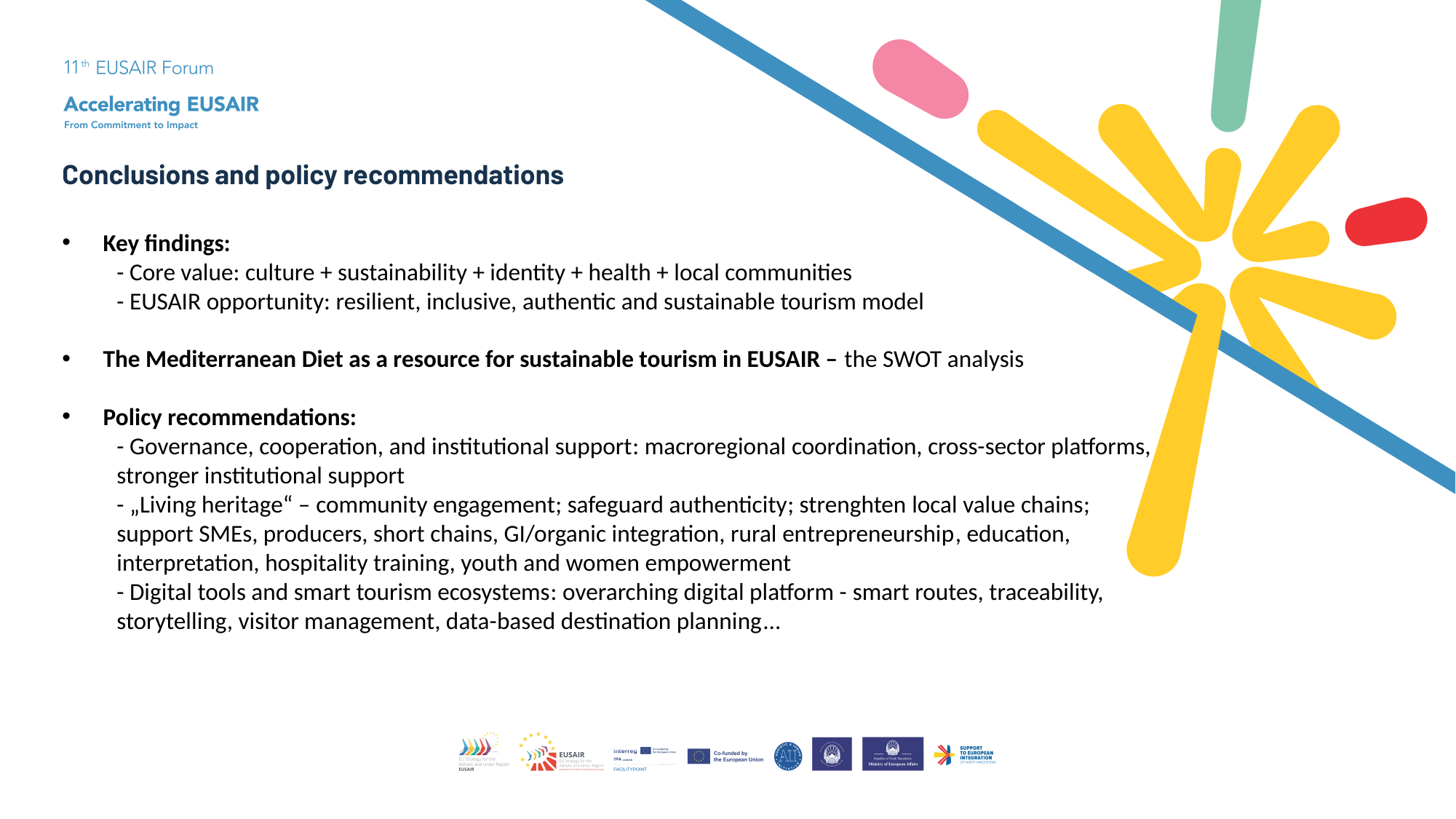

Conclusions and policy recommendations
Key findings:
- Core value: culture + sustainability + identity + health + local communities
- EUSAIR opportunity: resilient, inclusive, authentic and sustainable tourism model

The Mediterranean Diet as a resource for sustainable tourism in EUSAIR – the SWOT analysis

Policy recommendations:
- Governance, cooperation, and institutional support: macroregional coordination, cross-sector platforms, stronger institutional support
- „Living heritage“ – community engagement; safeguard authenticity; strenghten local value chains; support SMEs, producers, short chains, GI/organic integration, rural entrepreneurship, education, interpretation, hospitality training, youth and women empowerment
- Digital tools and smart tourism ecosystems: overarching digital platform - smart routes, traceability, storytelling, visitor management, data-based destination planning...